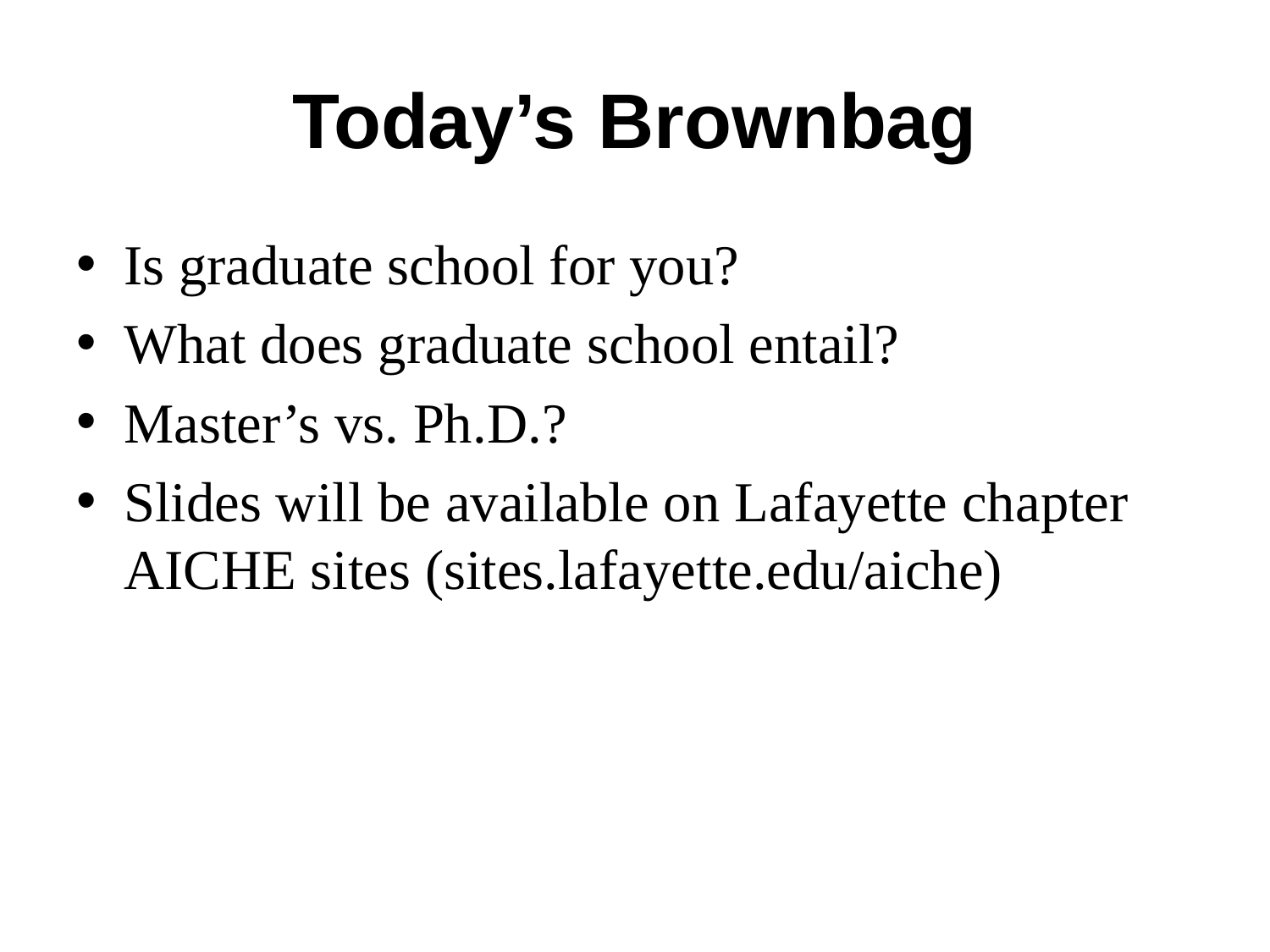

# Today’s Brownbag
Is graduate school for you?
What does graduate school entail?
Master’s vs. Ph.D.?
Slides will be available on Lafayette chapter AICHE sites (sites.lafayette.edu/aiche)